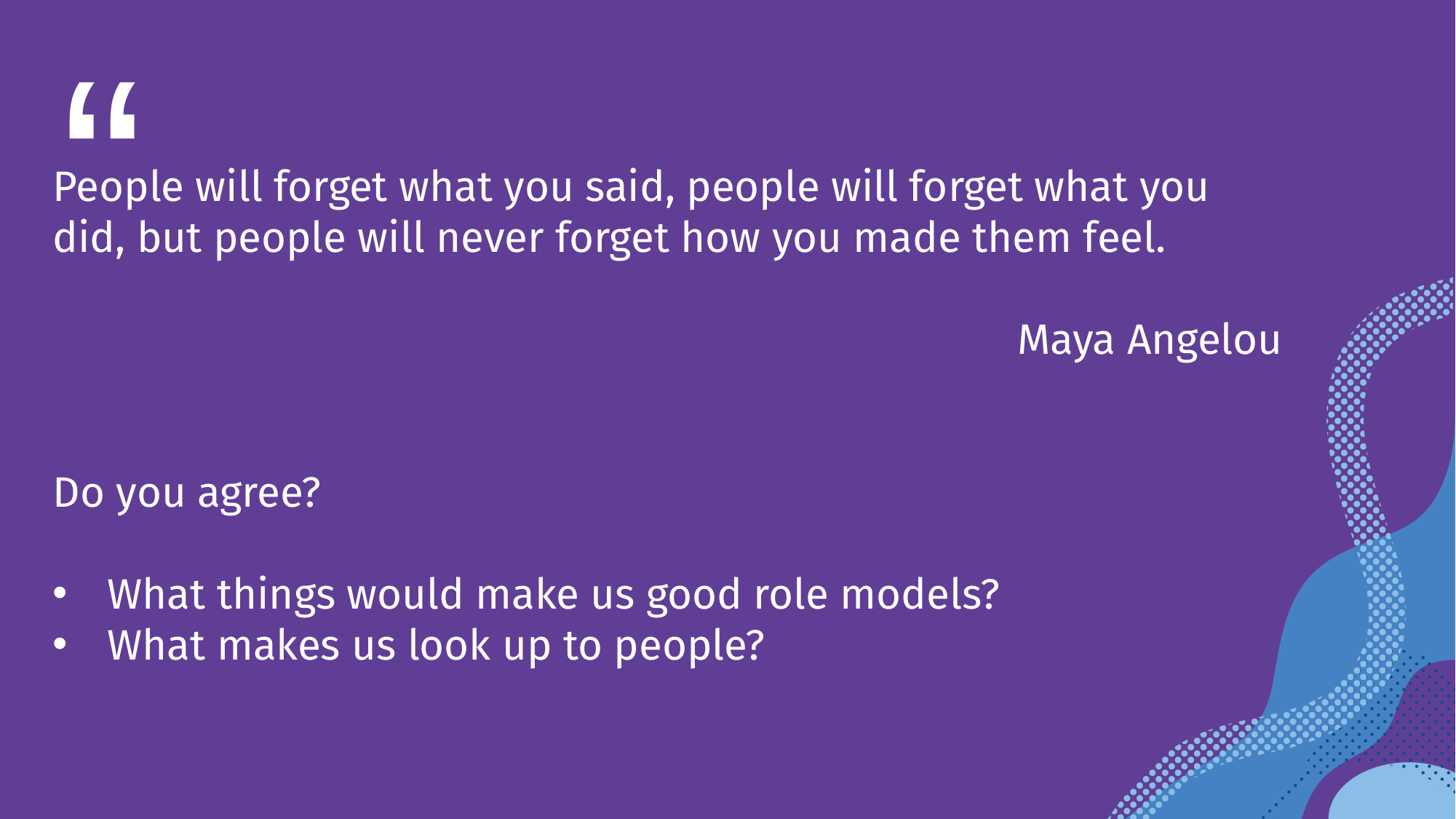

“
People will forget what you said, people will forget what you did, but people will never forget how you made them feel.

Maya Angelou

Do you agree?

What things would make us good role models?
What makes us look up to people?